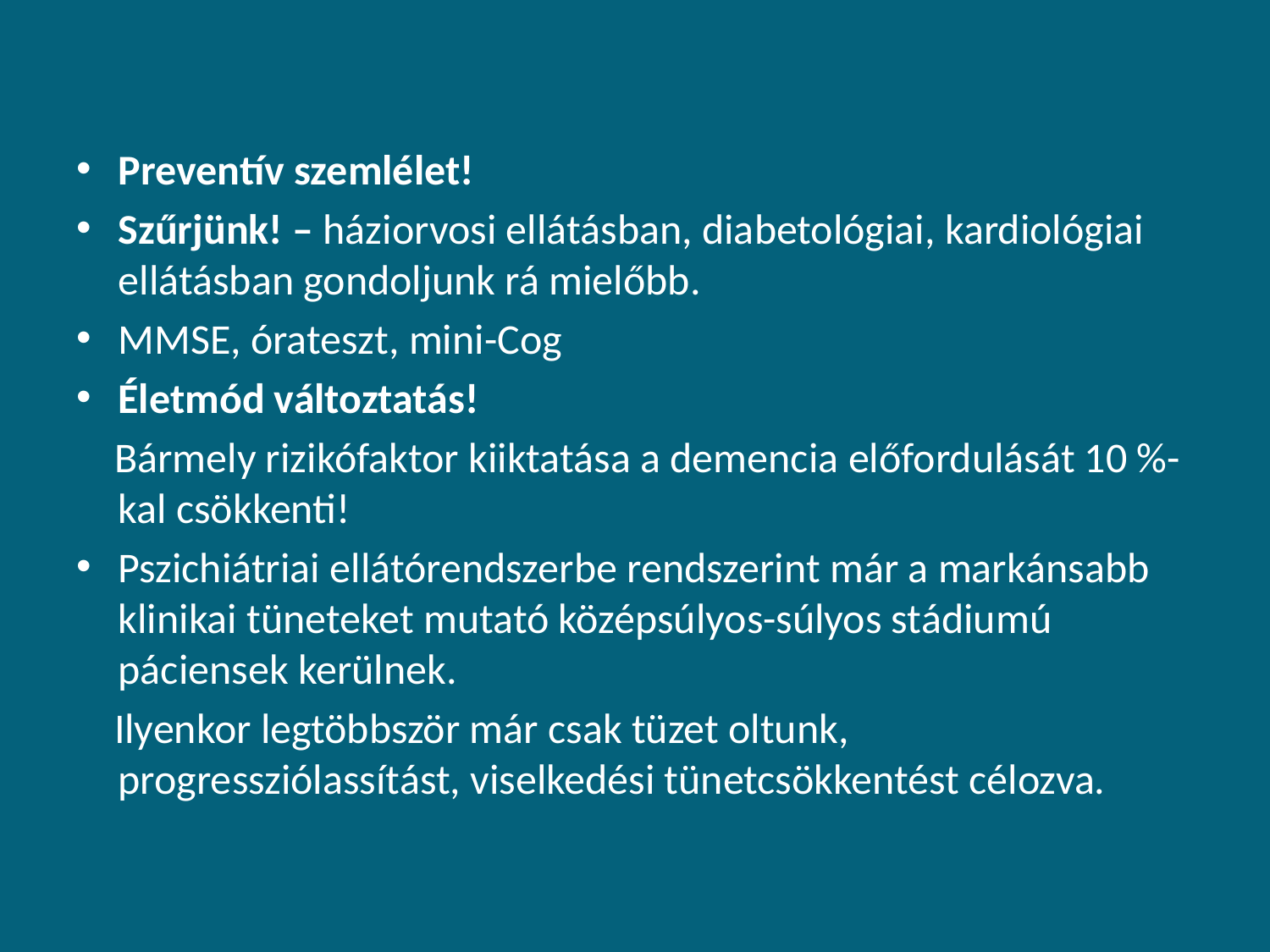

#
Preventív szemlélet!
Szűrjünk! – háziorvosi ellátásban, diabetológiai, kardiológiai ellátásban gondoljunk rá mielőbb.
MMSE, órateszt, mini-Cog
Életmód változtatás!
    Bármely rizikófaktor kiiktatása a demencia előfordulását 10 %-kal csökkenti!
Pszichiátriai ellátórendszerbe rendszerint már a markánsabb klinikai tüneteket mutató középsúlyos-súlyos stádiumú páciensek kerülnek.
    Ilyenkor legtöbbször már csak tüzet oltunk, progressziólassítást, viselkedési tünetcsökkentést célozva.